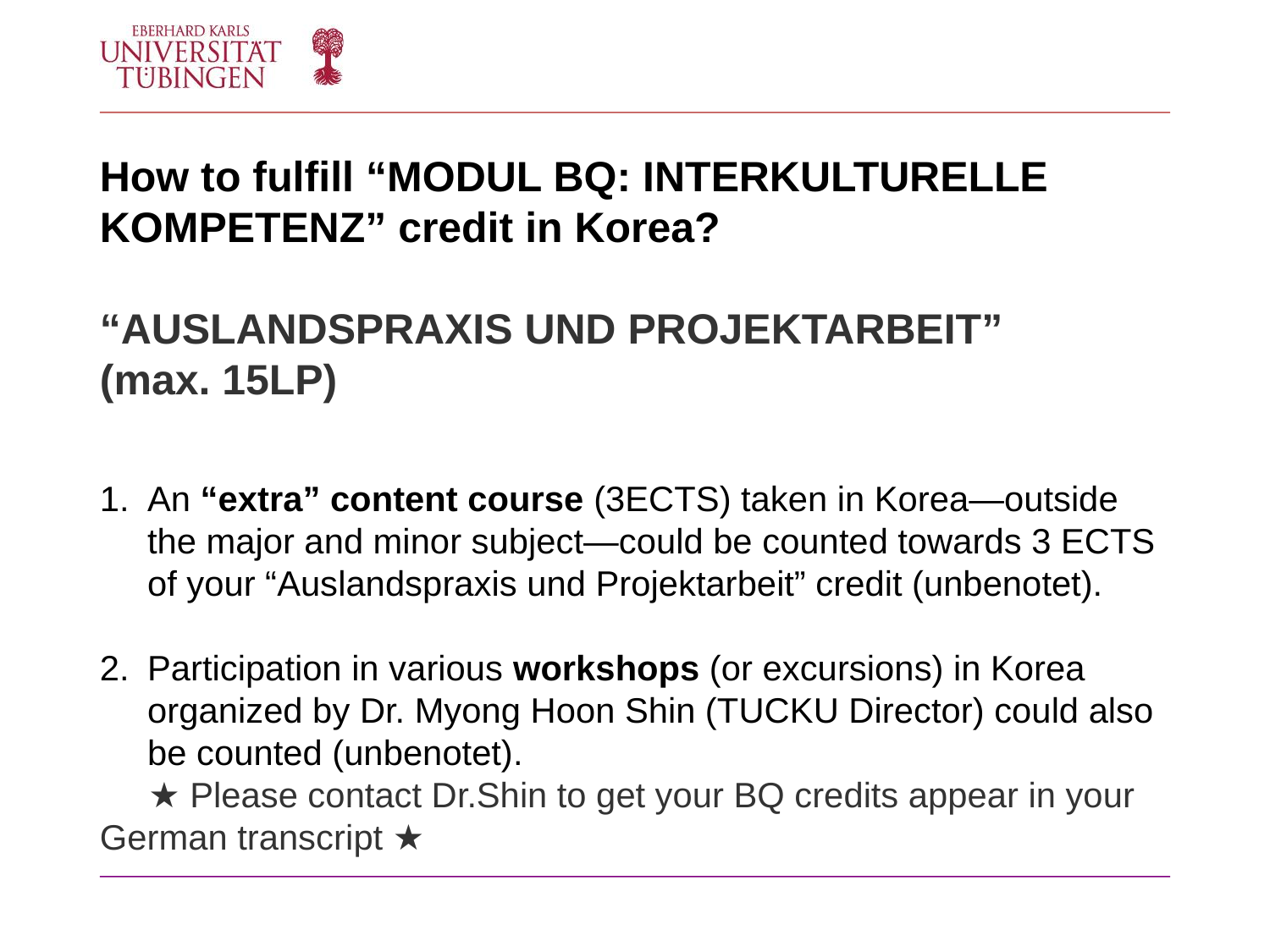

How to fulfill “MODUL BQ: INTERKULTURELLE KOMPETENZ” credit in Korea?

“AUSLANDSPRAXIS UND PROJEKTARBEIT”
(max. 15LP)
An “extra” content course (3ECTS) taken in Korea—outside the major and minor subject—could be counted towards 3 ECTS of your “Auslandspraxis und Projektarbeit” credit (unbenotet).

Participation in various workshops (or excursions) in Korea organized by Dr. Myong Hoon Shin (TUCKU Director) could also be counted (unbenotet).
     ★ Please contact Dr.Shin to get your BQ credits appear in your German transcript ★